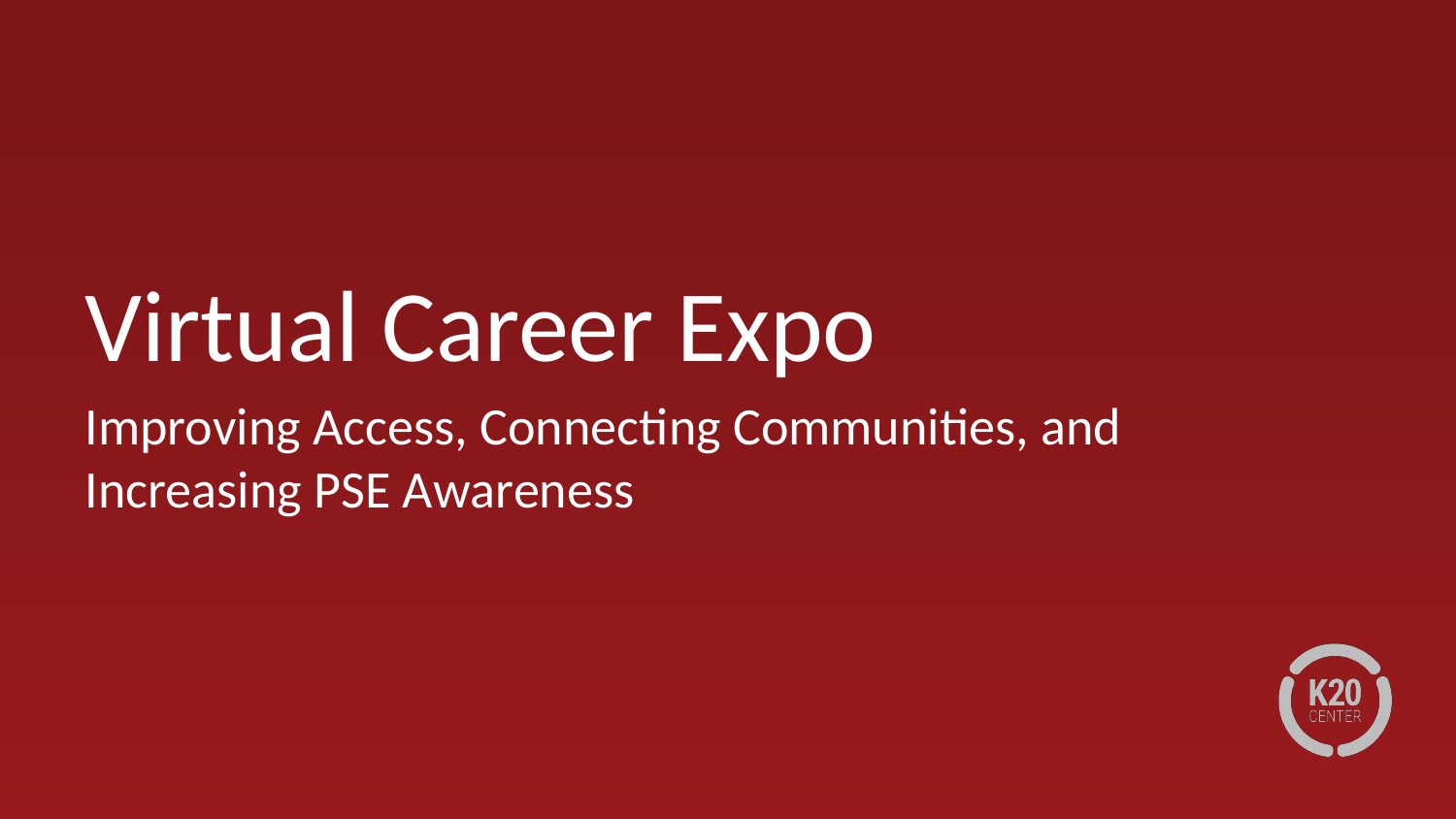

# Virtual Career Expo
Improving Access, Connecting Communities, and Increasing PSE Awareness